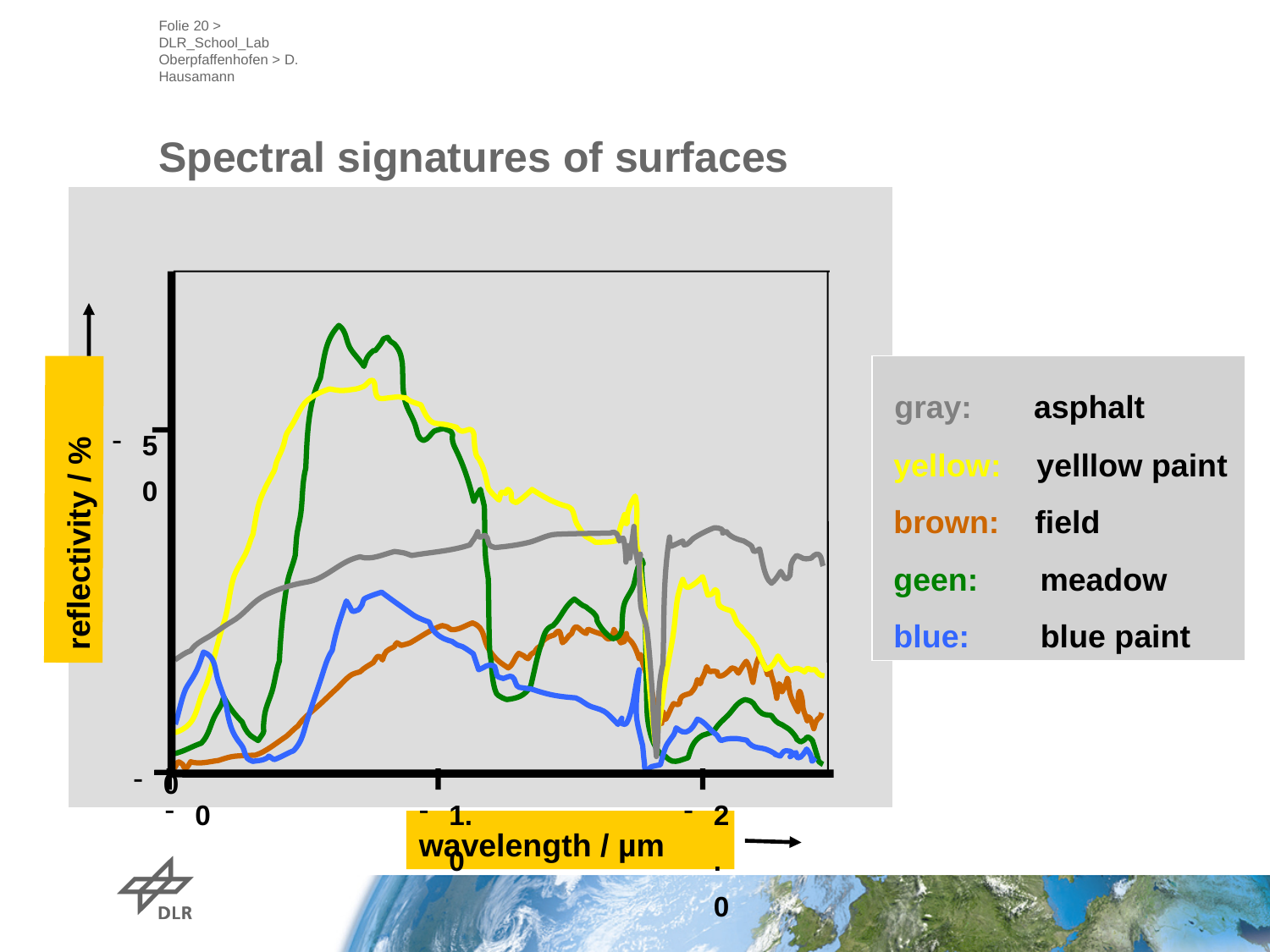

Folie 20 > DLR_School_Lab Oberpfaffenhofen > D. Hausamann
# Spectral signatures of surfaces

 gray:       asphalt
 yellow:    yelllow paint
 brown:    field
 geen:       meadow
 blue:        blue paint

50

reflectivity / %

0

0
1.0
2.0
wavelength / µm